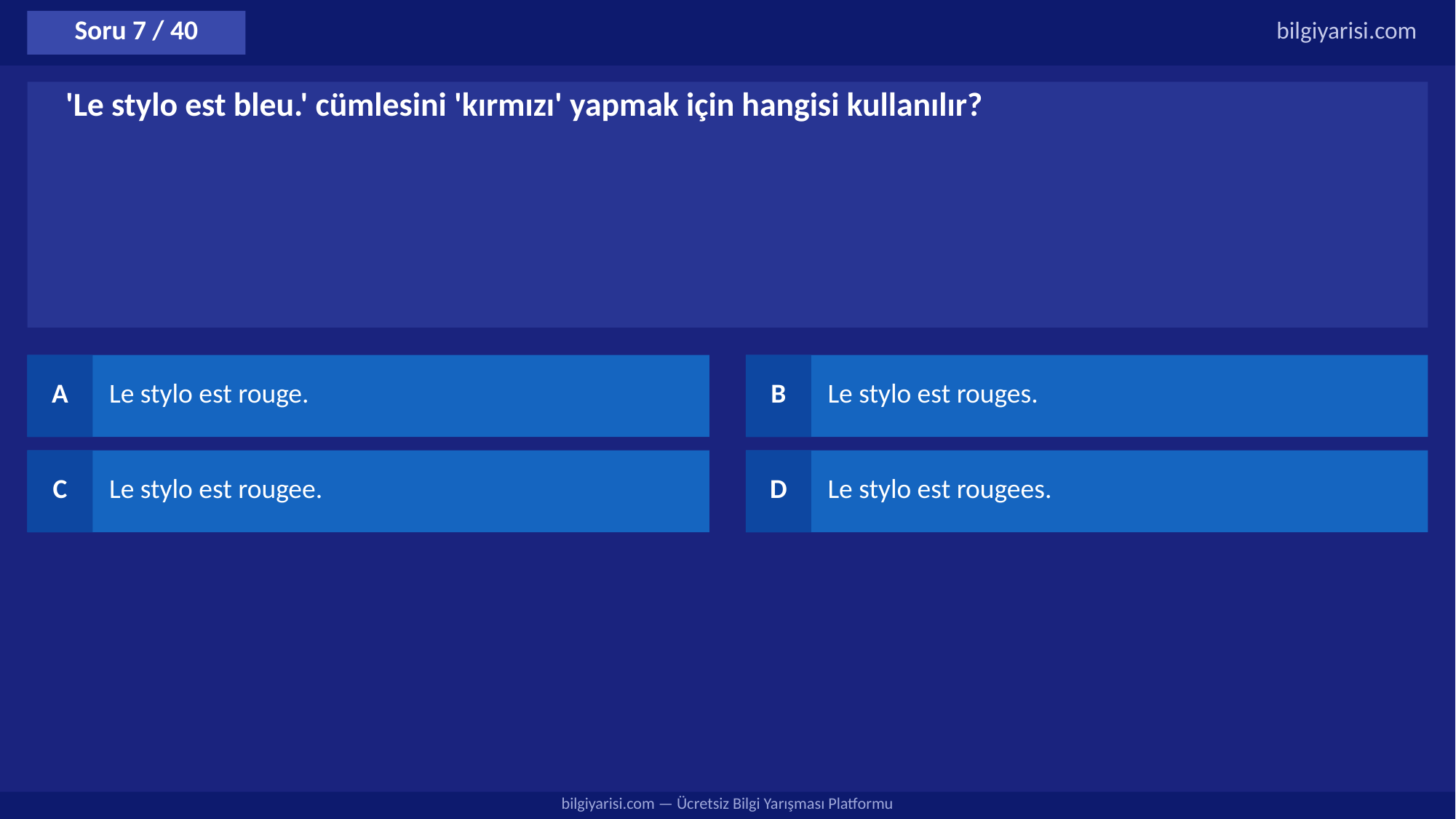

Soru 7 / 40
bilgiyarisi.com

'Le stylo est bleu.' cümlesini 'kırmızı' yapmak için hangisi kullanılır?

A
Le stylo est rouge.

B
Le stylo est rouges.

C
Le stylo est rougee.

D
Le stylo est rougees.
bilgiyarisi.com — Ücretsiz Bilgi Yarışması Platformu